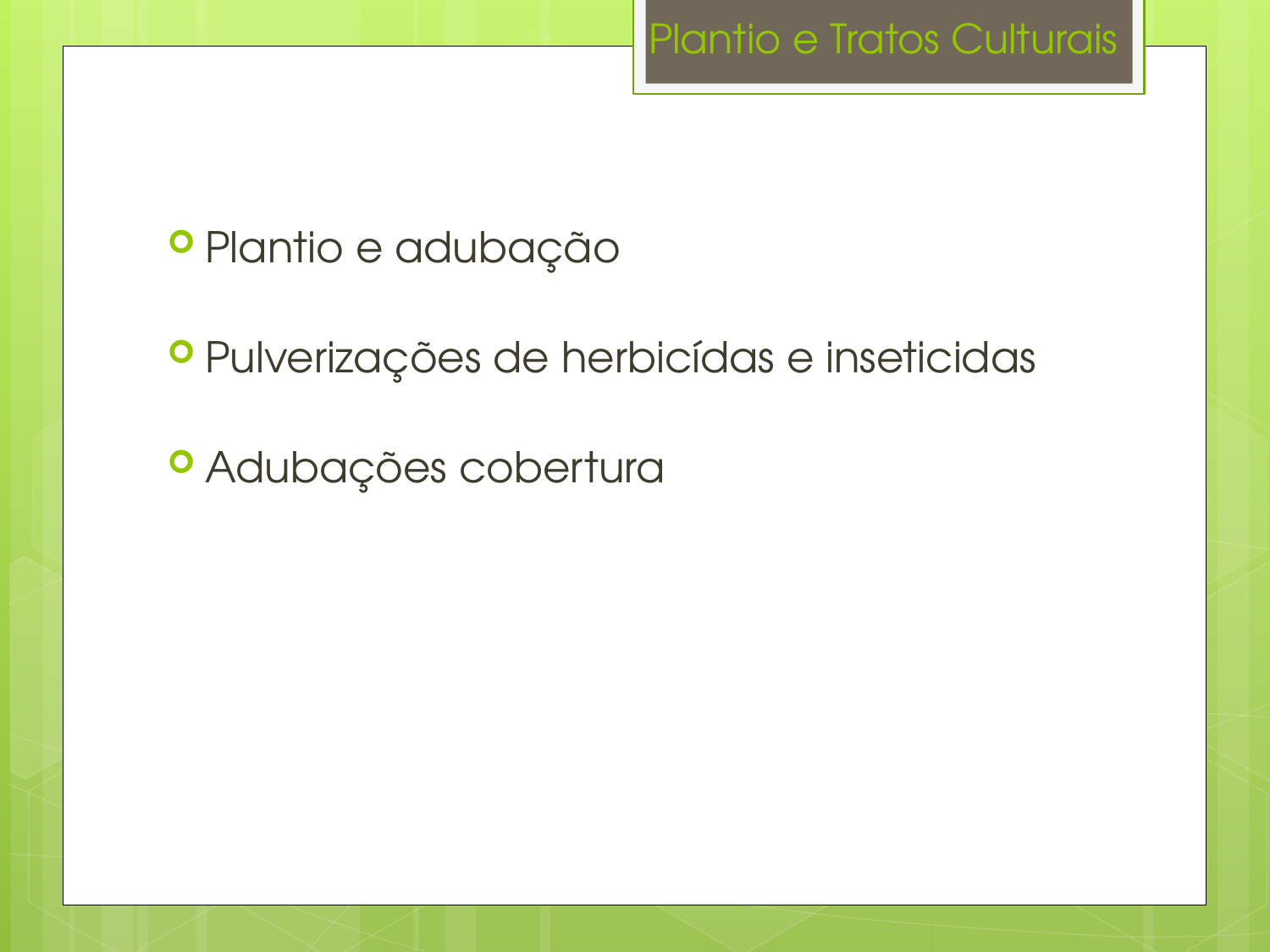

# Plantio e Tratos Culturais
Plantio e adubação
Pulverizações de herbicídas e inseticidas
Adubações cobertura